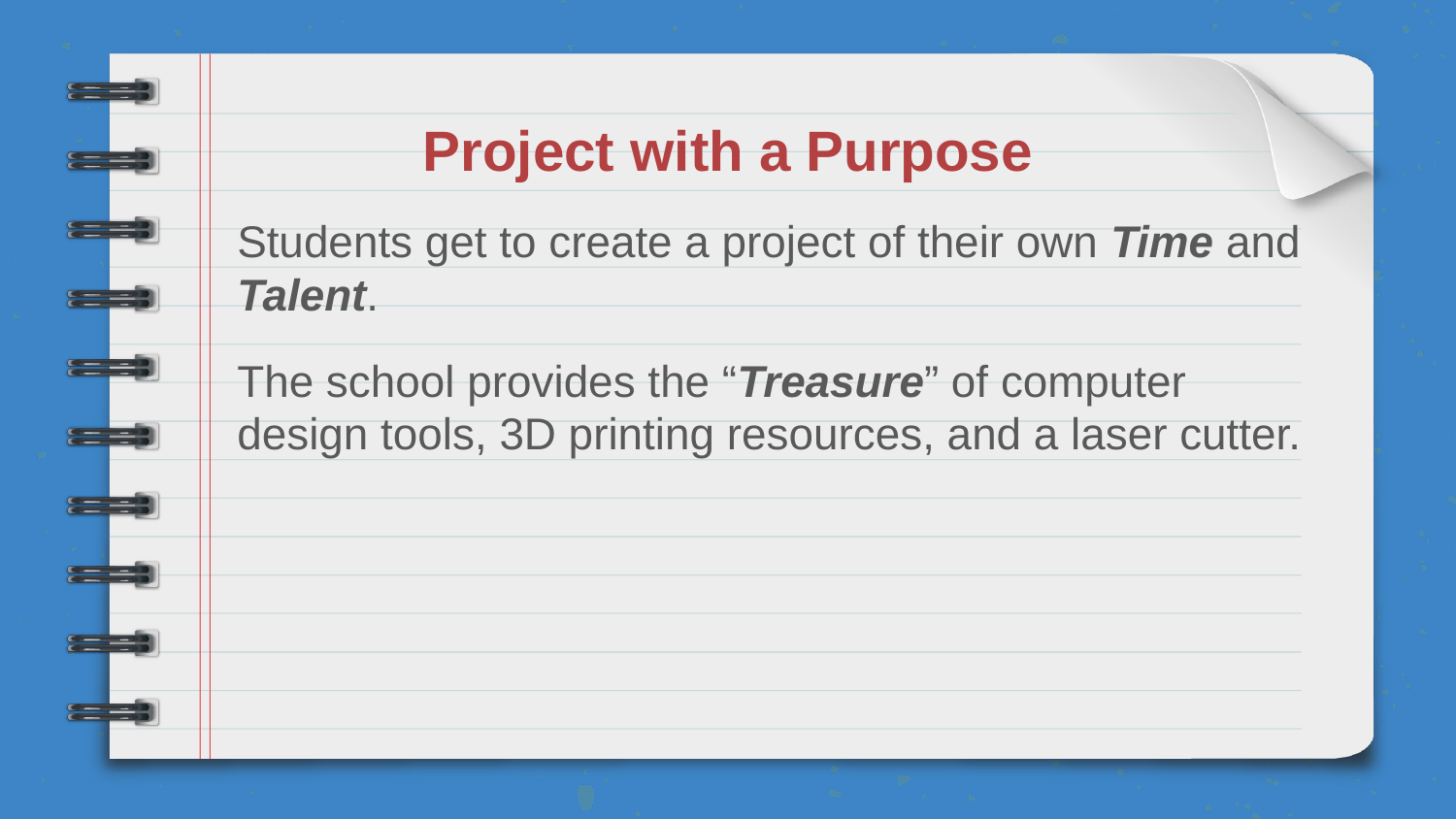

# Project with a Purpose
Students get to create a project of their own Time and Talent.
The school provides the “Treasure” of computer design tools, 3D printing resources, and a laser cutter.